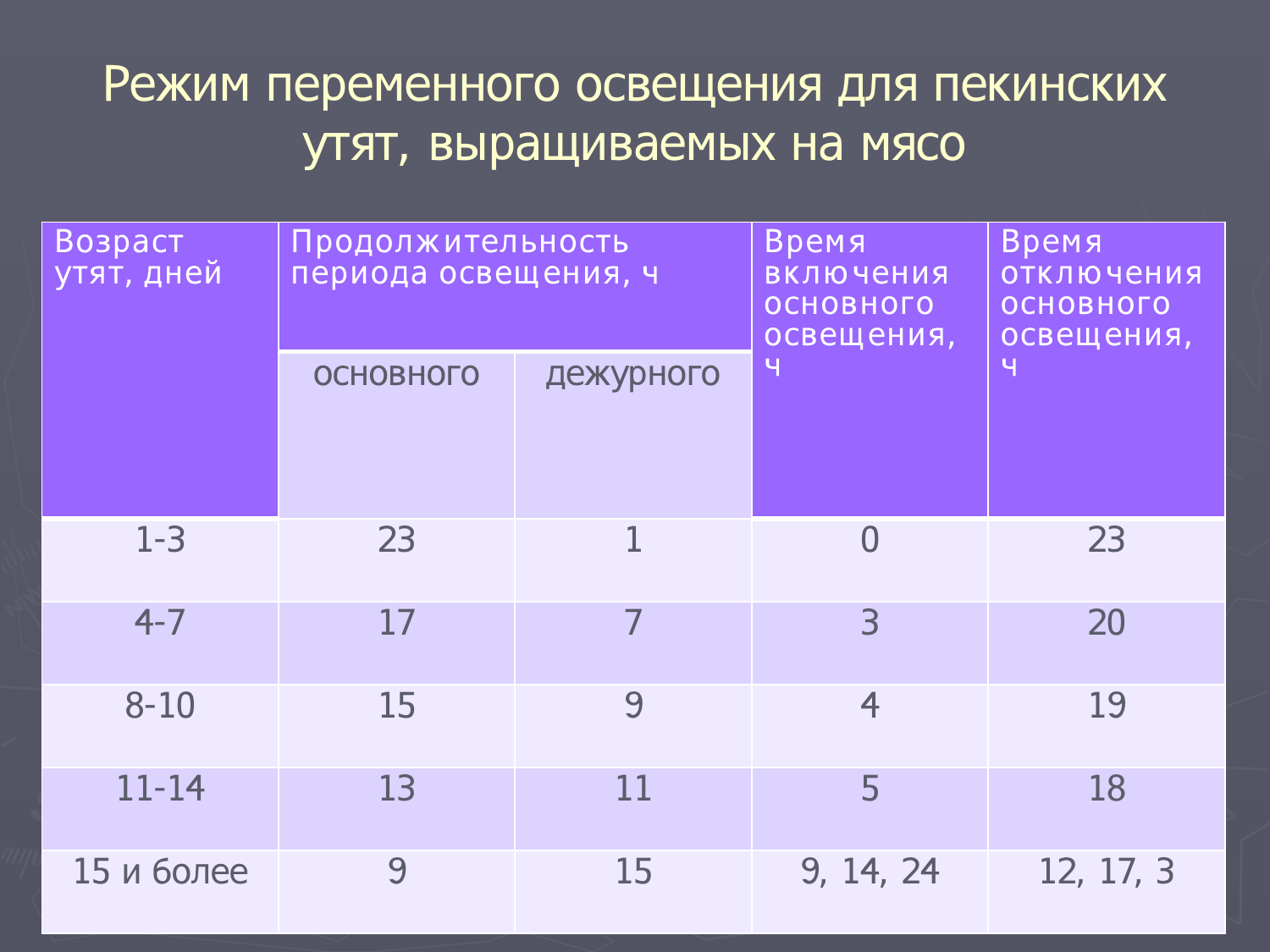

# Режим переменного освещения для пекинских утят, выращиваемых на мясо
| Возраст утят, дней | Продолжительность периода освещения, ч |  | Время включения основного освещения, ч | Время отключения основного освещения, ч |
| --- | --- | --- | --- | --- |
|  | основного | дежурного |  |  |
| 1-3 | 23 | 1 | 0 | 23 |
| 4-7 | 17 | 7 | 3 | 20 |
| 8-10 | 15 | 9 | 4 | 19 |
| 11-14 | 13 | 11 | 5 | 18 |
| 15 и более | 9 | 15 | 9, 14, 24 | 12, 17, 3 |